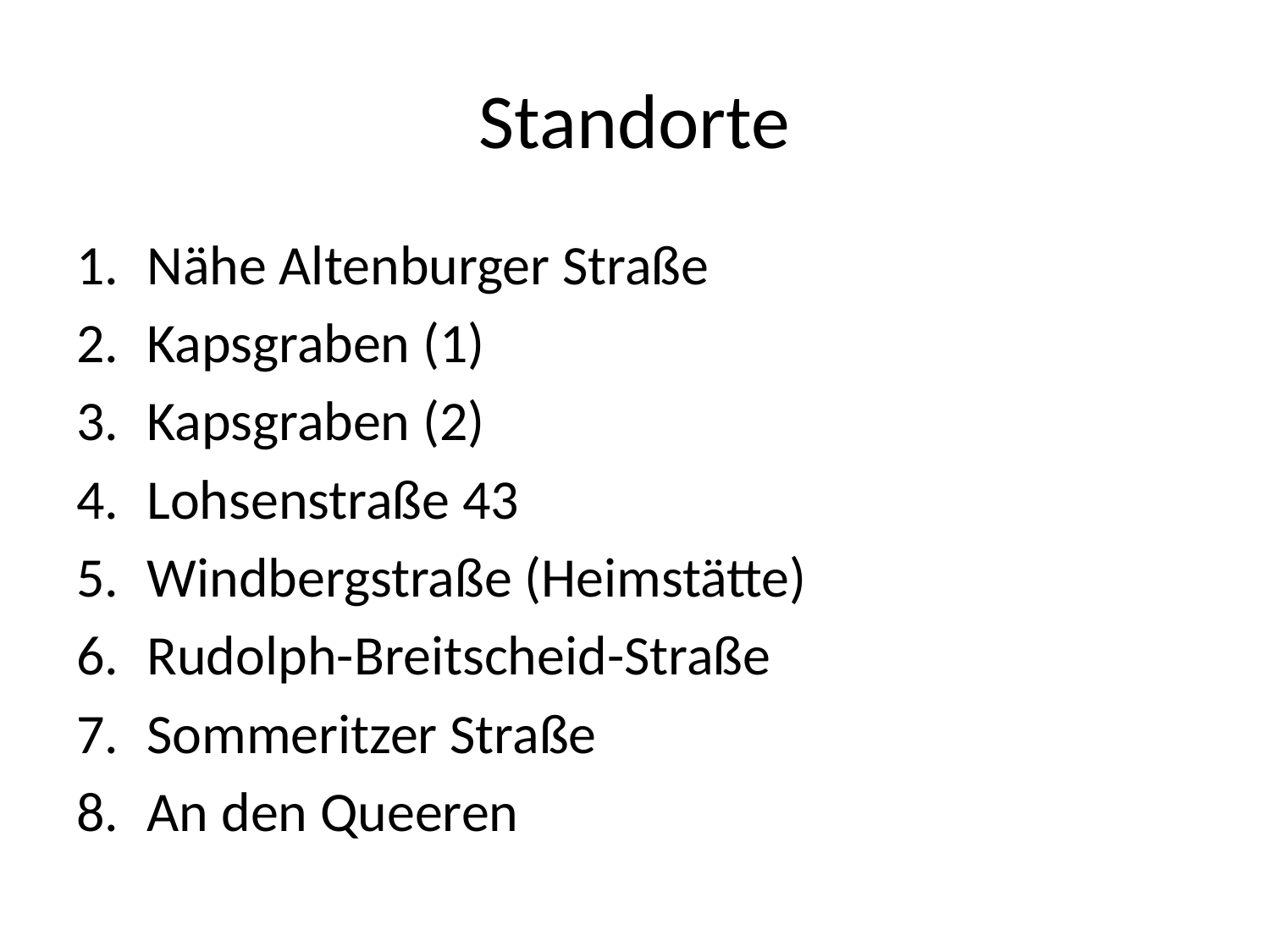

# Standorte
Nähe Altenburger Straße
Kapsgraben (1)
Kapsgraben (2)
Lohsenstraße 43
Windbergstraße (Heimstätte)
Rudolph-Breitscheid-Straße
Sommeritzer Straße
An den Queeren